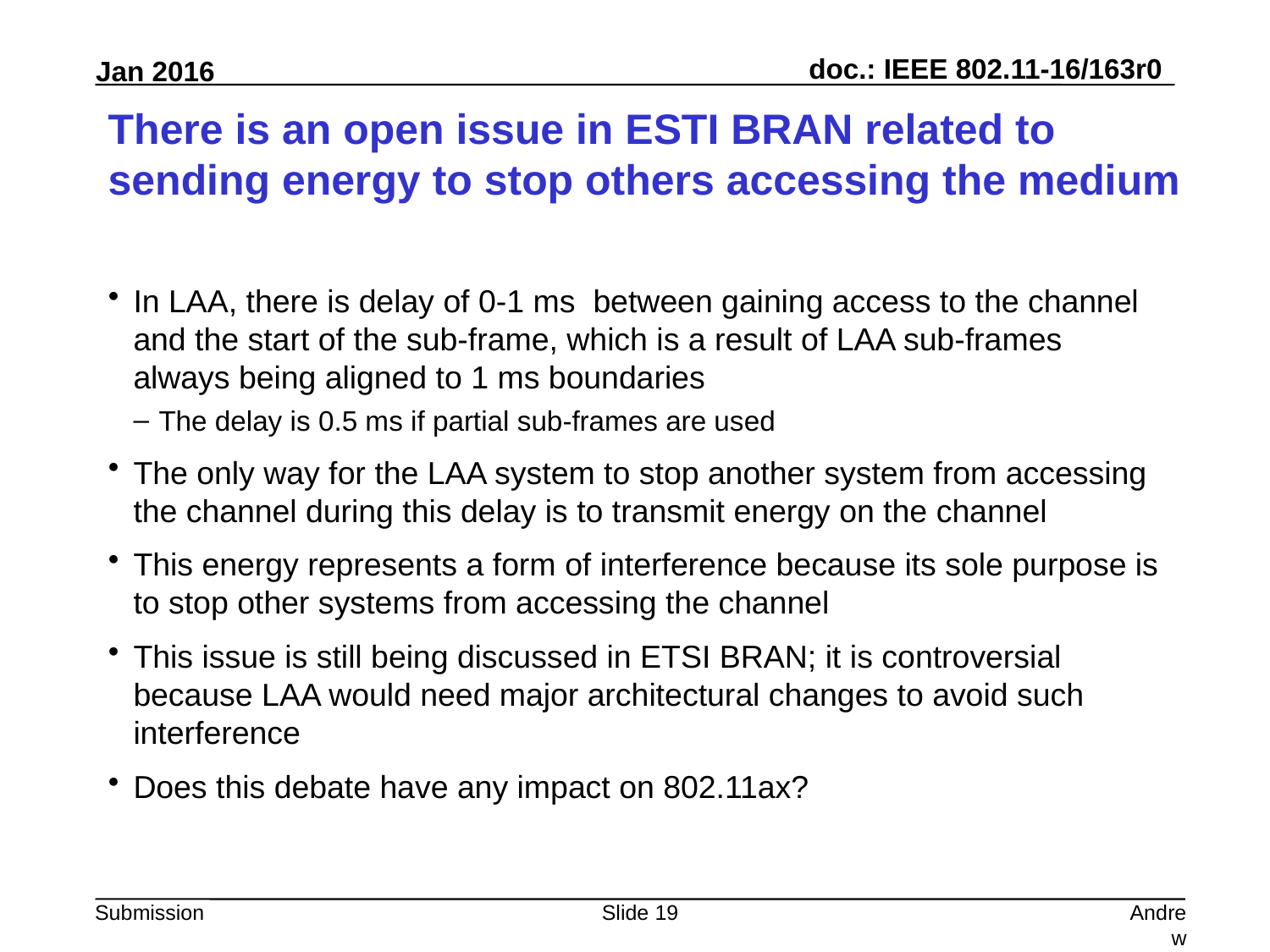

# There is an open issue in ESTI BRAN related to sending energy to stop others accessing the medium
In LAA, there is delay of 0-1 ms  between gaining access to the channel and the start of the sub-frame, which is a result of LAA sub-frames always being aligned to 1 ms boundaries
The delay is 0.5 ms if partial sub-frames are used
The only way for the LAA system to stop another system from accessing the channel during this delay is to transmit energy on the channel
This energy represents a form of interference because its sole purpose is to stop other systems from accessing the channel
This issue is still being discussed in ETSI BRAN; it is controversial because LAA would need major architectural changes to avoid such interference
Does this debate have any impact on 802.11ax?

Slide 19
Andrew Myles, Cisco